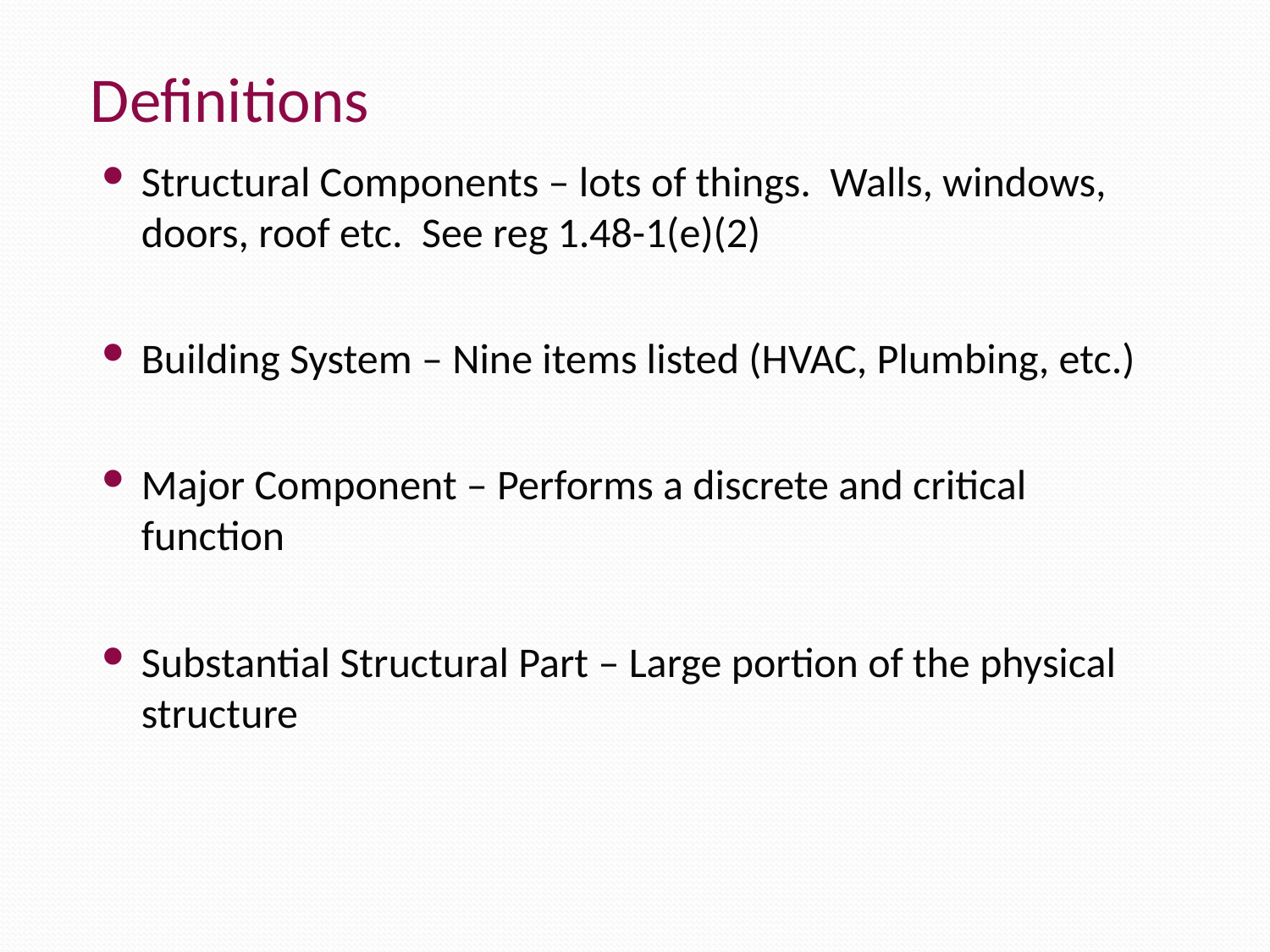

Definitions
Structural Components – lots of things.  Walls, windows, doors, roof etc.  See reg 1.48-1(e)(2)

Building System – Nine items listed (HVAC, Plumbing, etc.)

Major Component – Performs a discrete and critical function

Substantial Structural Part – Large portion of the physical structure